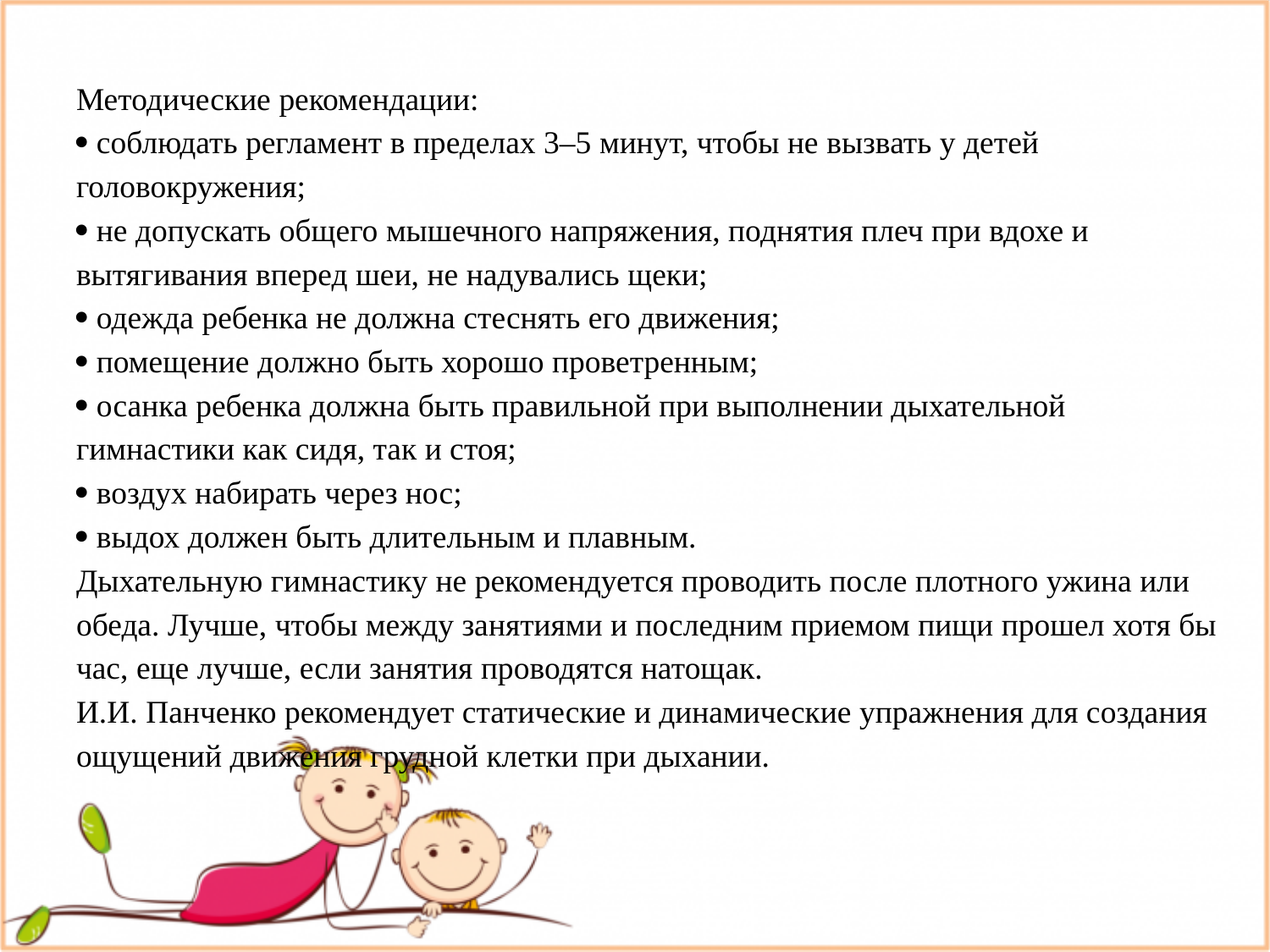

# Методические рекомендации: • соблюдать регламент в пределах 3–5 минут, чтобы не вызвать у детей головокружения; • не допускать общего мышечного напряжения, поднятия плеч при вдохе и вытягивания вперед шеи, не надувались щеки; • одежда ребенка не должна стеснять его движения; • помещение должно быть хорошо проветренным; • осанка ребенка должна быть правильной при выполнении дыхательной гимнастики как сидя, так и стоя; • воздух набирать через нос; • выдох должен быть длительным и плавным. Дыхательную гимнастику не рекомендуется проводить после плотного ужина или обеда. Лучше, чтобы между занятиями и последним приемом пищи прошел хотя бы час, еще лучше, если занятия проводятся натощак. И.И. Панченко рекомендует статические и динамические упражнения для создания ощущений движения грудной клетки при дыхании.